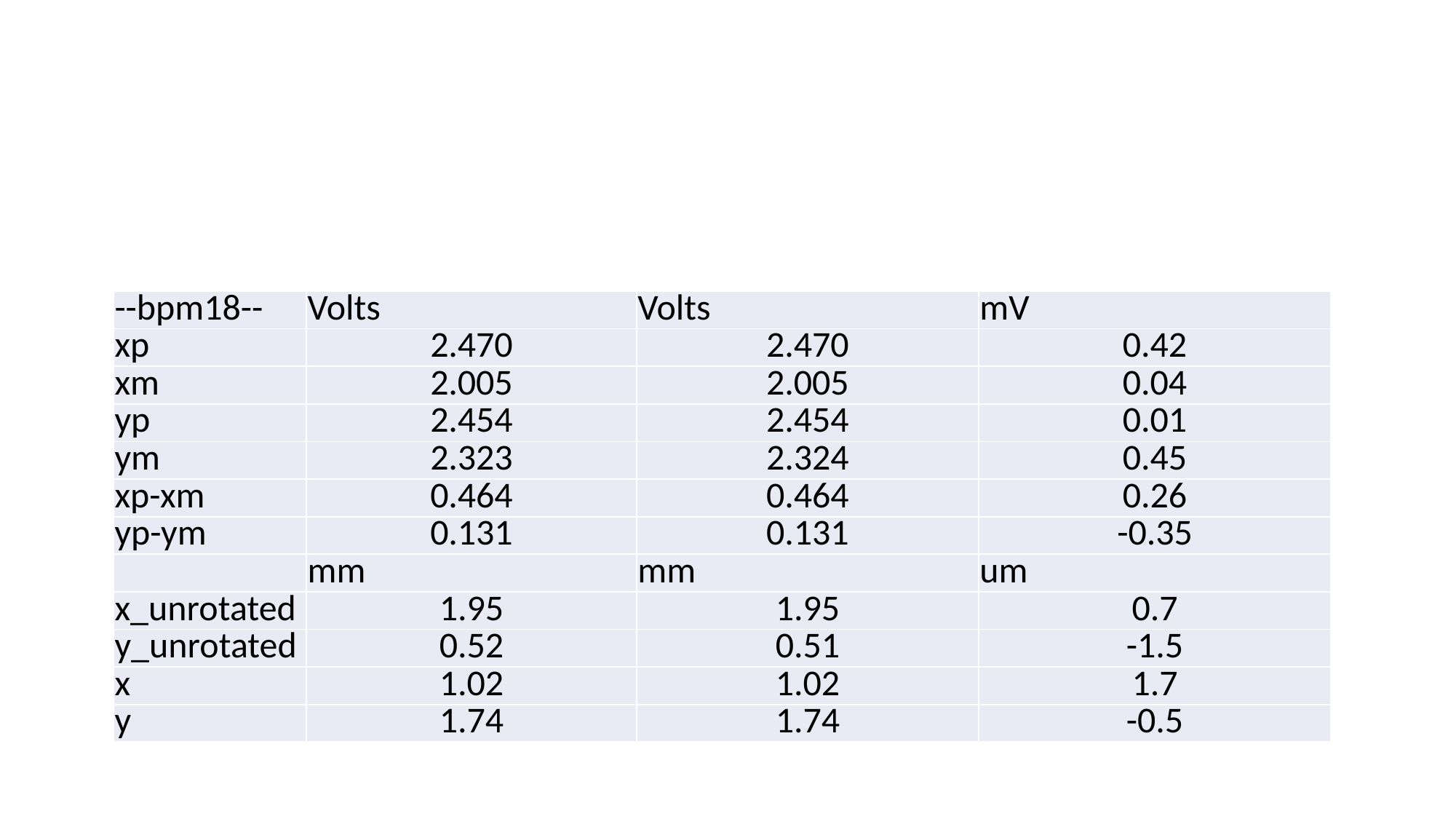

| --bpm18-- | Volts | Volts | mV |
| --- | --- | --- | --- |
| xp | 2.470 | 2.470 | 0.42 |
| xm | 2.005 | 2.005 | 0.04 |
| yp | 2.454 | 2.454 | 0.01 |
| ym | 2.323 | 2.324 | 0.45 |
| xp-xm | 0.464 | 0.464 | 0.26 |
| yp-ym | 0.131 | 0.131 | -0.35 |
|  | mm | mm | um |
| x\_unrotated | 1.95 | 1.95 | 0.7 |
| y\_unrotated | 0.52 | 0.51 | -1.5 |
| x | 1.02 | 1.02 | 1.7 |
| y | 1.74 | 1.74 | -0.5 |